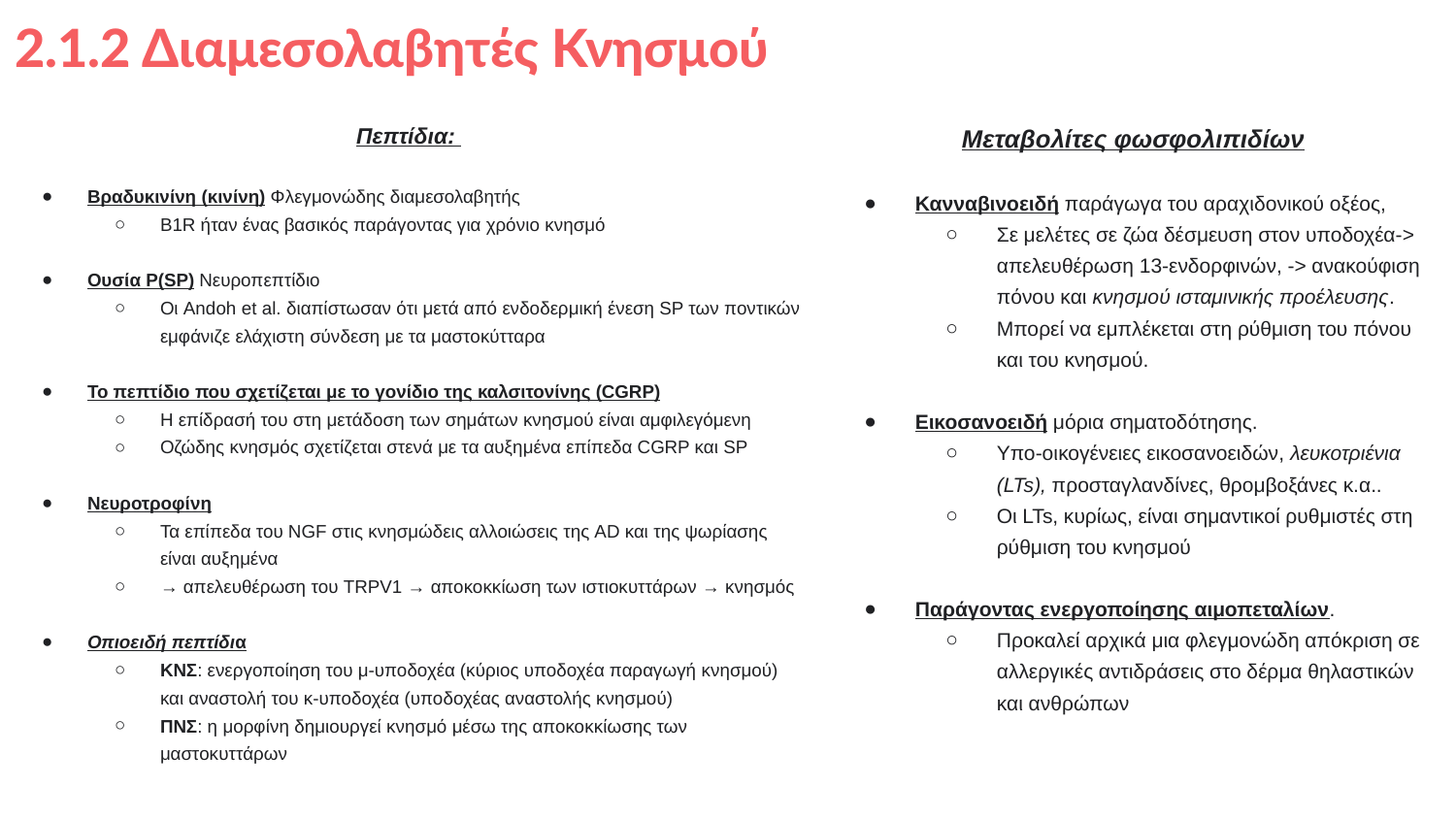

# 2.1.2 Διαμεσολαβητές Κνησμού
Πεπτίδια:

Βραδυκινίνη (κινίνη) Φλεγμονώδης διαμεσολαβητής
B1R ήταν ένας βασικός παράγοντας για χρόνιο κνησμό

Ουσία P(SP) Νευροπεπτίδιο
Οι Andoh et al. διαπίστωσαν ότι μετά από ενδοδερμική ένεση SP των ποντικών εμφάνιζε ελάχιστη σύνδεση με τα μαστοκύτταρα

Το πεπτίδιο που σχετίζεται με το γονίδιο της καλσιτονίνης (CGRP)
Η επίδρασή του στη μετάδοση των σημάτων κνησμού είναι αμφιλεγόμενη
Οζώδης κνησμός σχετίζεται στενά με τα αυξημένα επίπεδα CGRP και SP

Νευροτροφίνη
Τα επίπεδα του NGF στις κνησμώδεις αλλοιώσεις της AD και της ψωρίασης είναι αυξημένα
→ απελευθέρωση του TRPV1 → αποκοκκίωση των ιστιοκυττάρων → κνησμός

Οπιοειδή πεπτίδια
ΚΝΣ: ενεργοποίηση του μ-υποδοχέα (κύριος υποδοχέα παραγωγή κνησμού)  και αναστολή του κ-υποδοχέα (υποδοχέας αναστολής κνησμού)
ΠΝΣ: η μορφίνη δημιουργεί κνησμό μέσω της αποκοκκίωσης των μαστοκυττάρων

Μεταβολίτες φωσφολιπιδίων

Κανναβινοειδή παράγωγα του αραχιδονικού οξέος,
Σε μελέτες σε ζώα δέσμευση στον υποδοχέα-> απελευθέρωση 13-ενδορφινών, -> ανακούφιση πόνου και κνησμού ισταμινικής προέλευσης.
Μπορεί να εμπλέκεται στη ρύθμιση του πόνου και του κνησμού.

Εικοσανοειδή μόρια σηματοδότησης.
Υπο-οικογένειες εικοσανοειδών, λευκοτριένια (LTs), προσταγλανδίνες, θρομβοξάνες κ.α..
Οι LTs, κυρίως, είναι σημαντικοί ρυθμιστές στη ρύθμιση του κνησμού

Παράγοντας ενεργοποίησης αιμοπεταλίων.
Προκαλεί αρχικά μια φλεγμονώδη απόκριση σε αλλεργικές αντιδράσεις στο δέρμα θηλαστικών και ανθρώπων